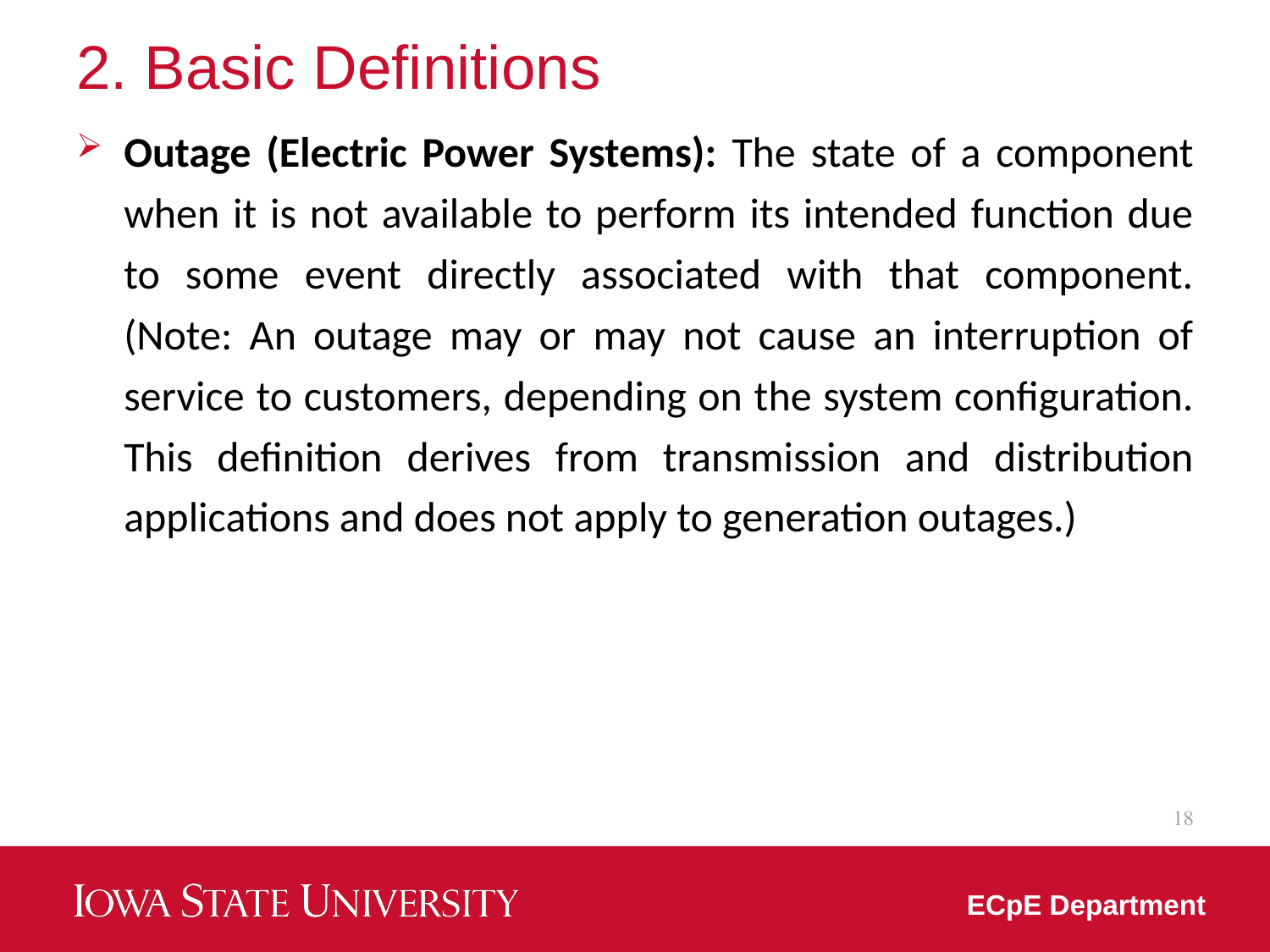

# 2. Basic Definitions
Outage (Electric Power Systems): The state of a component when it is not available to perform its intended function due to some event directly associated with that component. (Note: An outage may or may not cause an interruption of service to customers, depending on the system configuration. This definition derives from transmission and distribution applications and does not apply to generation outages.)

18
ECpE Department